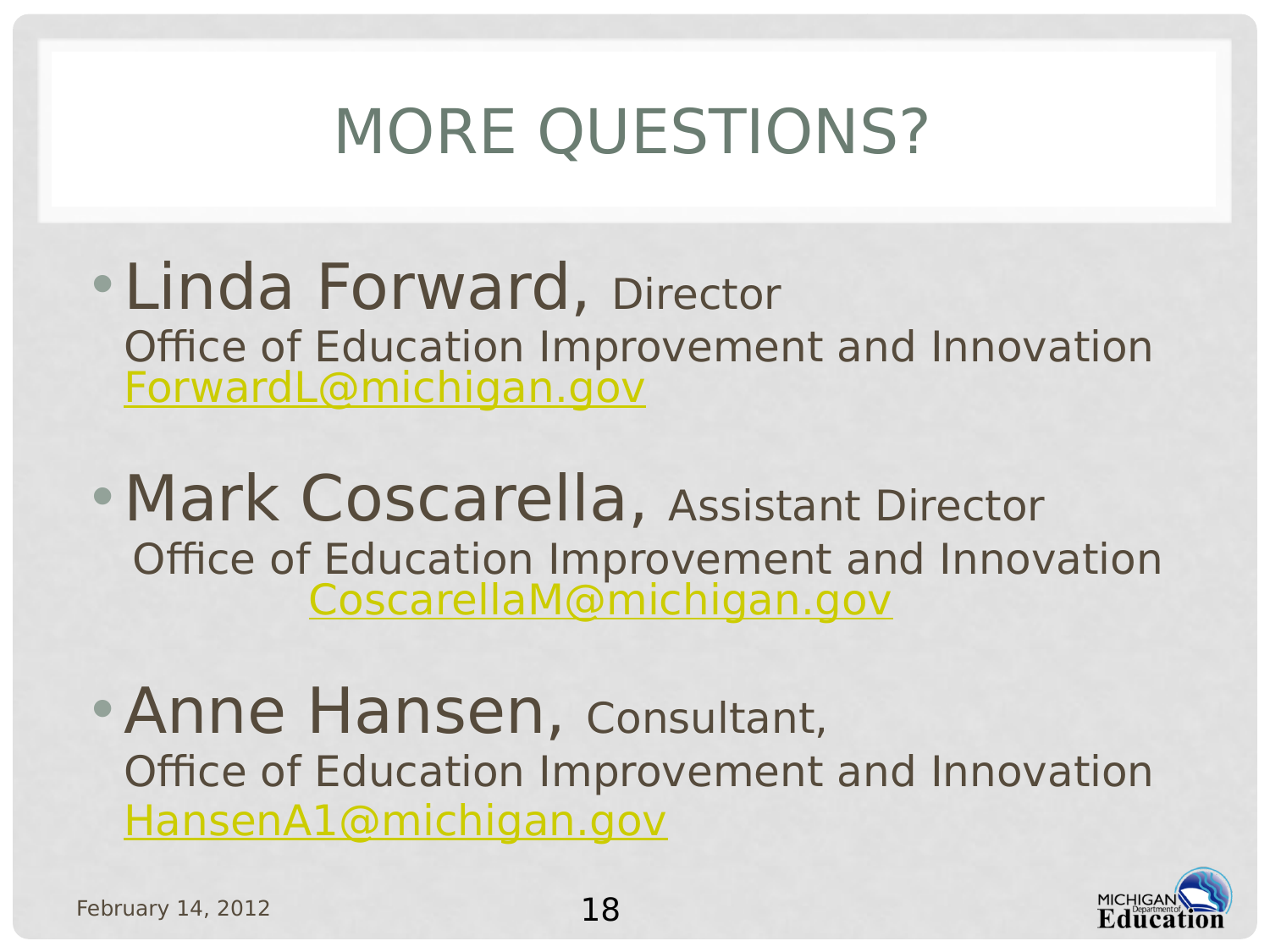

# More Questions?

Linda Forward, Director
	Office of Education Improvement and Innovation ForwardL@michigan.gov

Mark Coscarella, Assistant Director
   Office of Education Improvement and Innovation                   CoscarellaM@michigan.gov

Anne Hansen, Consultant,
	Office of Education Improvement and Innovation
	HansenA1@michigan.gov
February 14, 2012